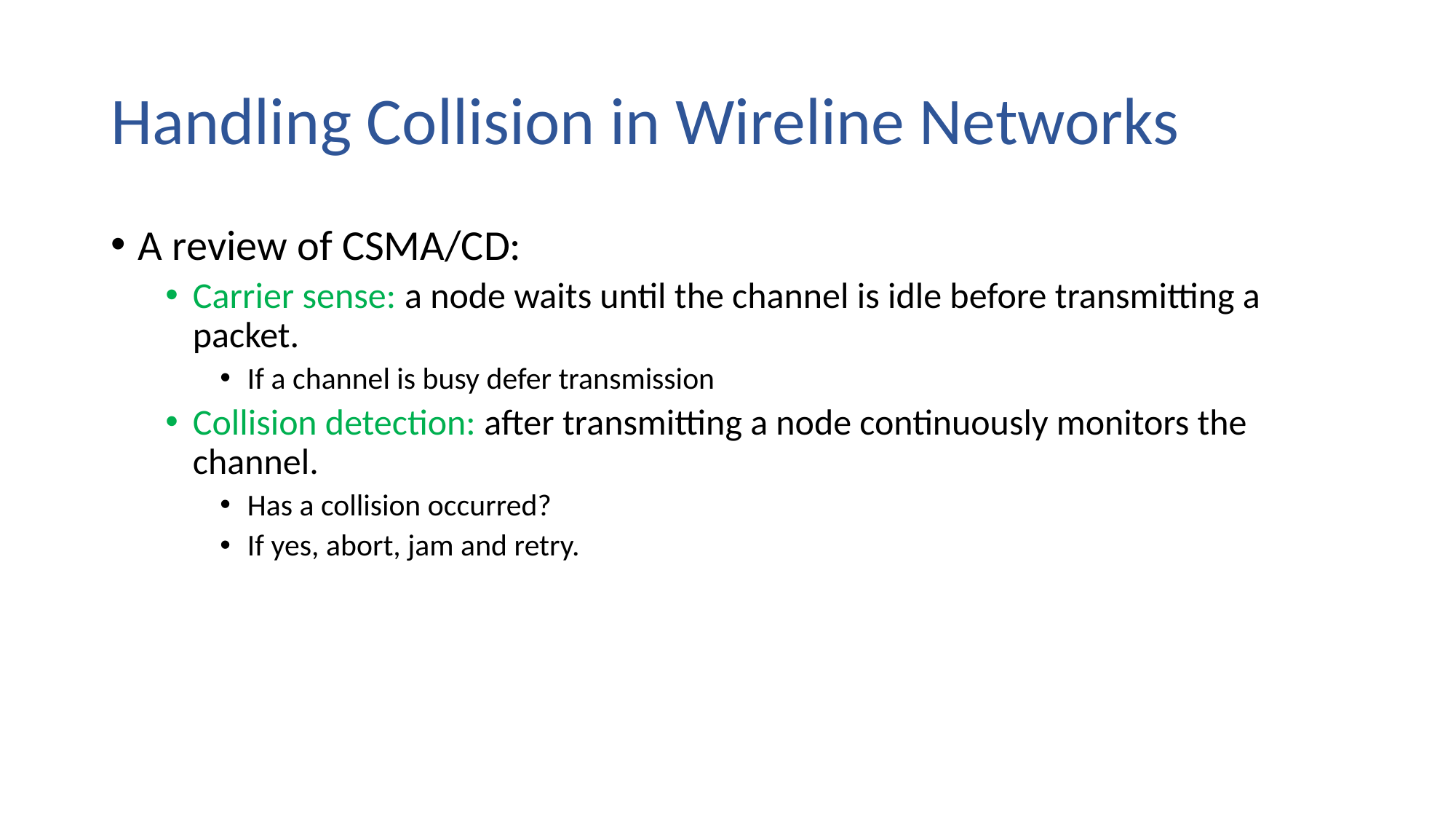

# Handling Collision in Wireline Networks
A review of CSMA/CD:
Carrier sense: a node waits until the channel is idle before transmitting a packet.
If a channel is busy defer transmission
Collision detection: after transmitting a node continuously monitors the channel.
Has a collision occurred?
If yes, abort, jam and retry.